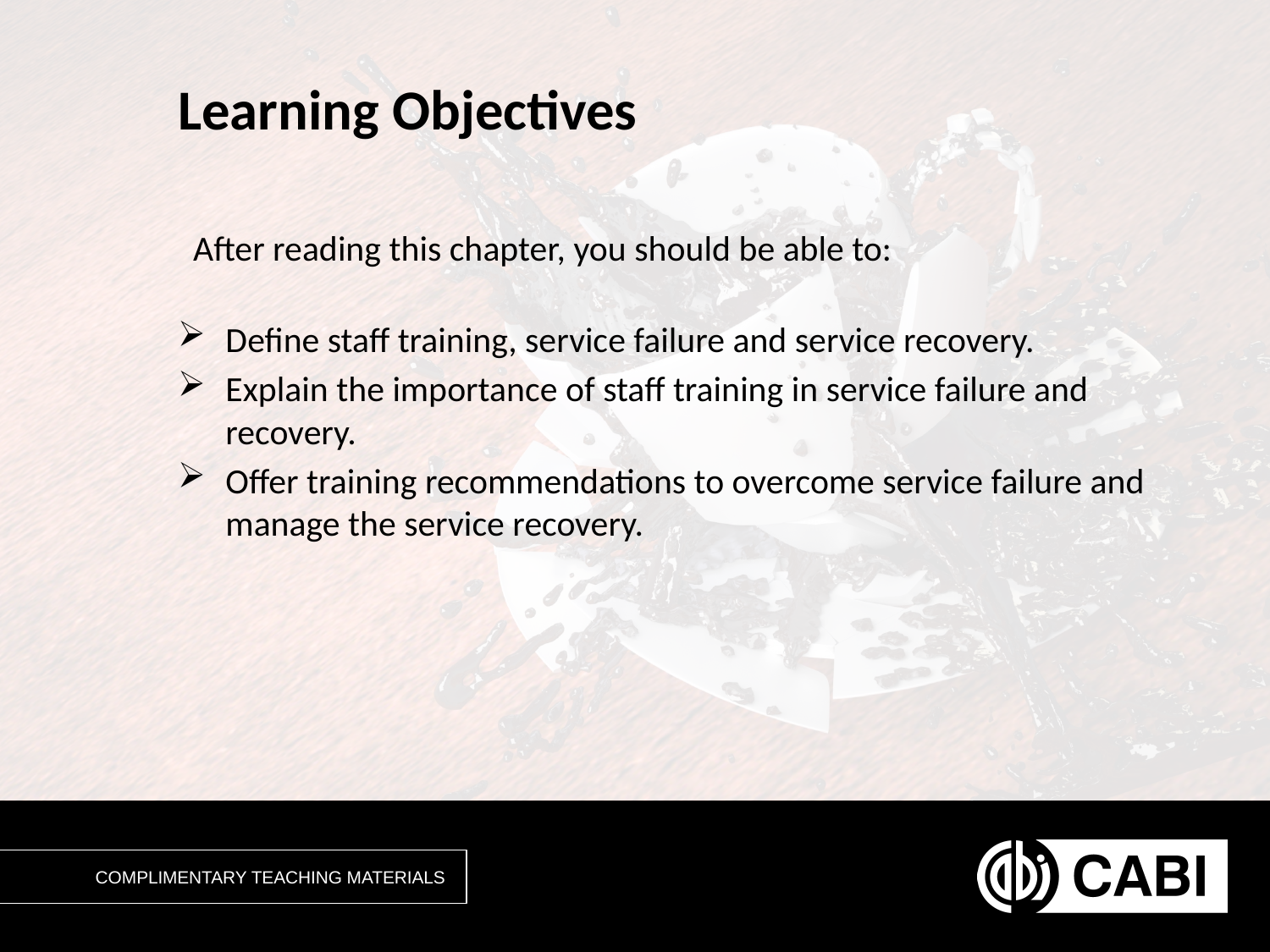

# Learning Objectives
After reading this chapter, you should be able to:
Define staff training, service failure and service recovery.
Explain the importance of staff training in service failure and recovery.
Offer training recommendations to overcome service failure and manage the service recovery.